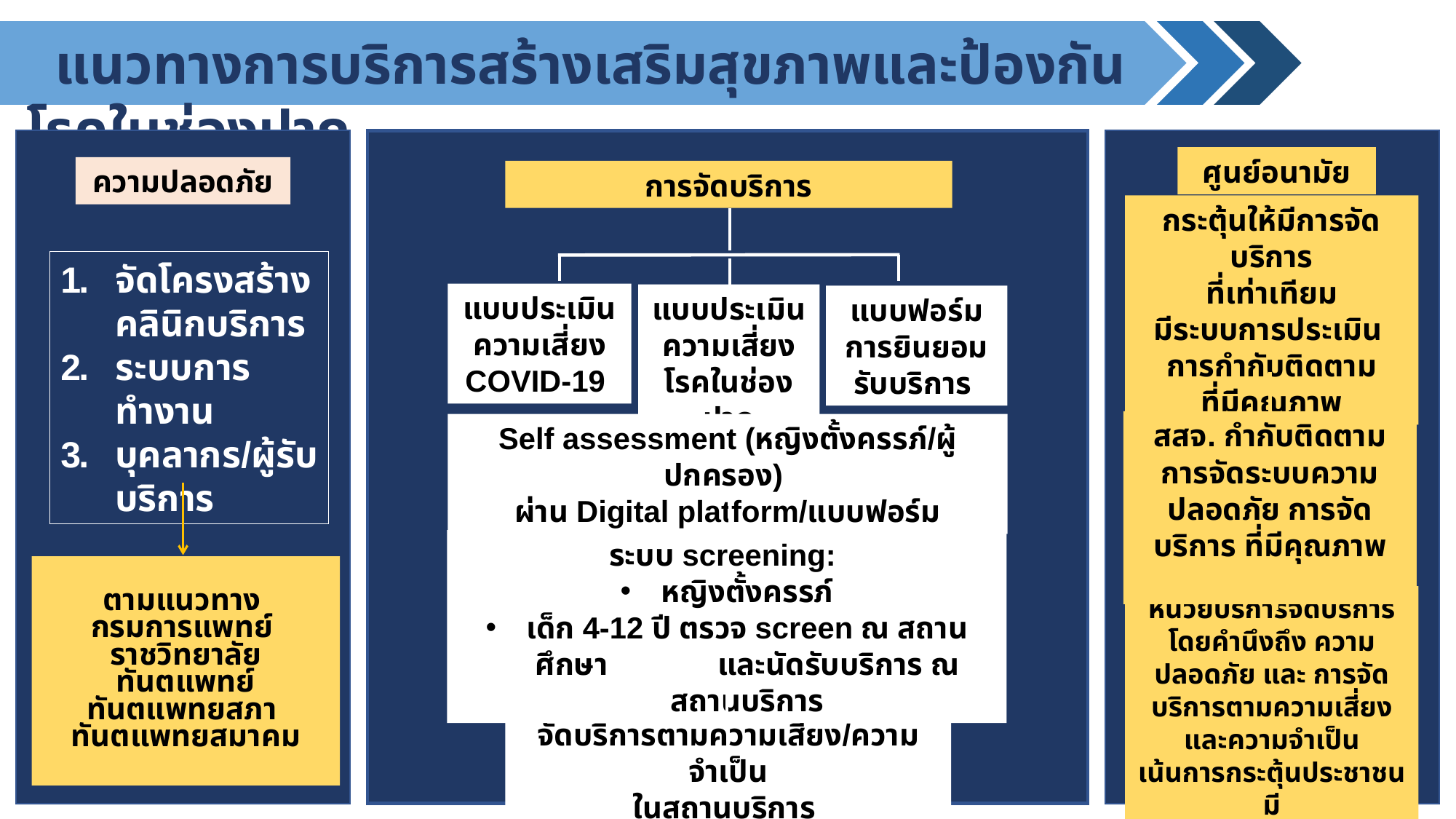

แนวทางการบริการสร้างเสริมสุขภาพและป้องกันโรคในช่องปาก

ศูนย์อนามัย
ความปลอดภัย
การจัดบริการ
กระตุ้นให้มีการจัดบริการ
ที่เท่าเทียม
มีระบบการประเมิน
การกำกับติดตาม
ที่มีคุณภาพ
จัดโครงสร้างคลินิกบริการ
ระบบการทำงาน
บุคลากร/ผู้รับบริการ
แบบประเมินความเสี่ยง COVID-19
แบบประเมินความเสี่ยงโรคในช่องปาก
แบบฟอร์มการยินยอมรับบริการ
สสจ. กำกับติดตาม การจัดระบบความปลอดภัย การจัดบริการ ที่มีคุณภาพ

Self assessment (หญิงตั้งครรภ์/ผู้ปกครอง)
ผ่าน Digital platform/แบบฟอร์ม
ระบบ screening:
หญิงตั้งครรภ์
เด็ก 4-12 ปี ตรวจ screen ณ สถานศึกษา              และนัดรับบริการ ณ สถานบริการ

ตามแนวทาง
กรมการแพทย์
ราชวิทยาลัยทันตแพทย์
ทันตแพทยสภา
ทันตแพทยสมาคม

หน่วยบริการจัดบริการโดยคำนึงถึง ความปลอดภัย และ การจัดบริการตามความเสี่ยงและความจำเป็น
เน้นการกระตุ้นประชาชนมี
 self-surveillance
จัดบริการตามความเสี่ยง/ความจำเป็น
ในสถานบริการ